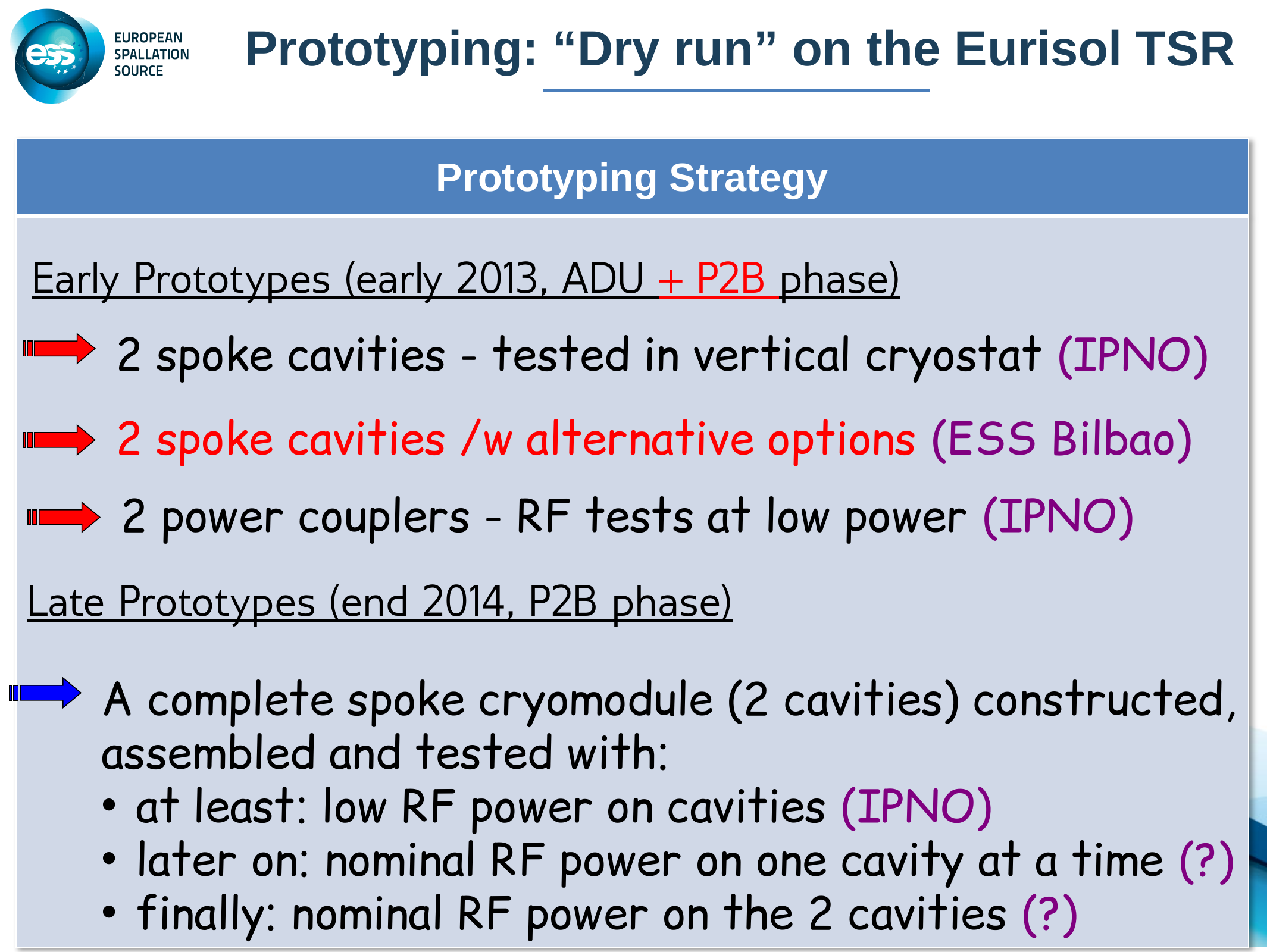

Prototyping: “Dry run” on the Eurisol TSR
| Prototyping Strategy |
| --- |
|  |
Early Prototypes (early 2013, ADU + P2B phase)
2 spoke cavities - tested in vertical cryostat (IPNO)

2 spoke cavities /w alternative options (ESS Bilbao)

2 power couplers - RF tests at low power (IPNO)

Late Prototypes (end 2014, P2B phase)
A complete spoke cryomodule (2 cavities) constructed, assembled and tested with:
 at least: low RF power on cavities (IPNO)
 later on: nominal RF power on one cavity at a time (?)
 finally: nominal RF power on the 2 cavities (?)